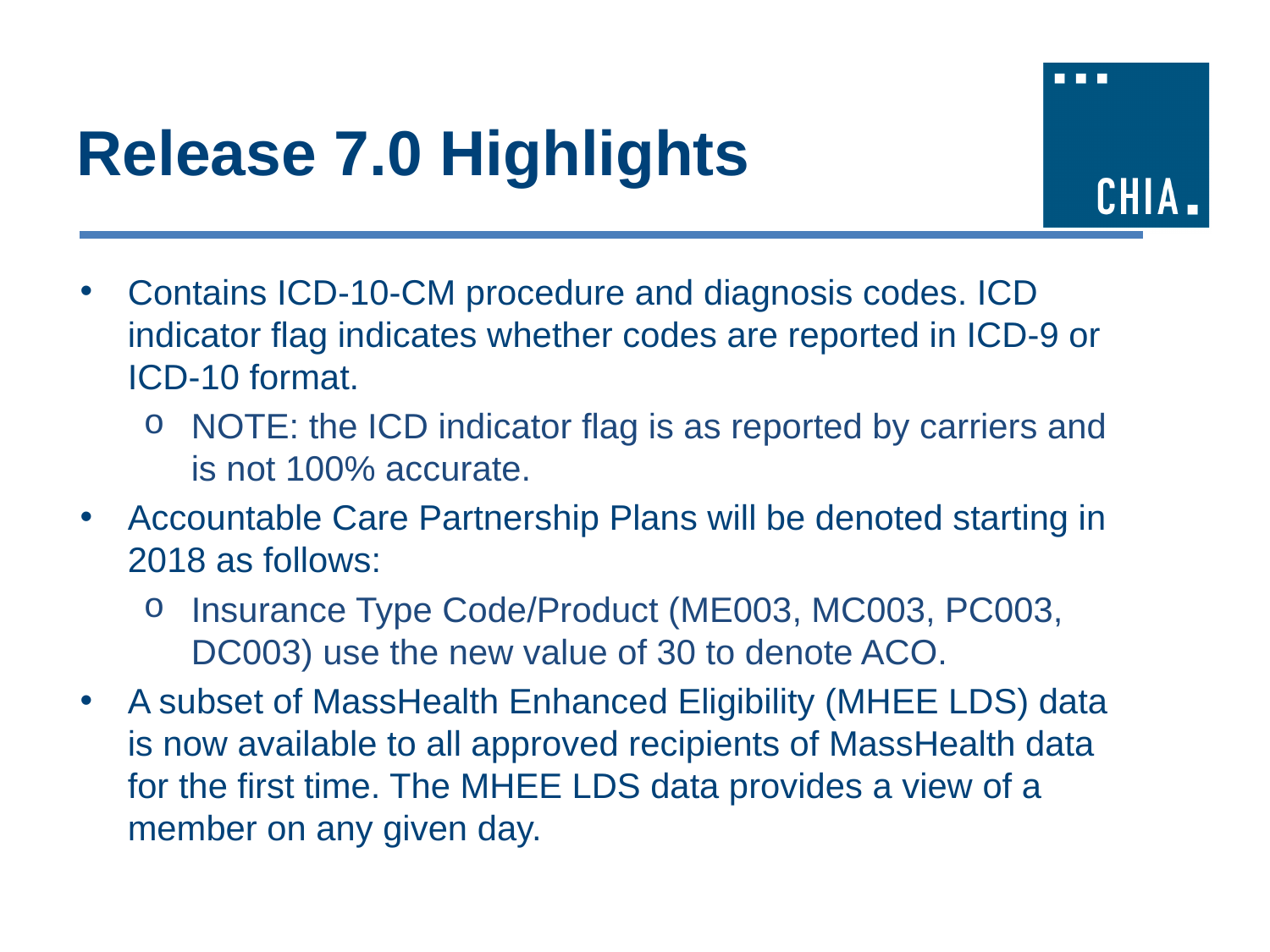

# Release 7.0 Highlights
Contains ICD-10-CM procedure and diagnosis codes. ICD indicator flag indicates whether codes are reported in ICD-9 or ICD-10 format.
NOTE: the ICD indicator flag is as reported by carriers and is not 100% accurate.
Accountable Care Partnership Plans will be denoted starting in 2018 as follows:
Insurance Type Code/Product (ME003, MC003, PC003, DC003) use the new value of 30 to denote ACO.
A subset of MassHealth Enhanced Eligibility (MHEE LDS) data is now available to all approved recipients of MassHealth data for the first time. The MHEE LDS data provides a view of a member on any given day.